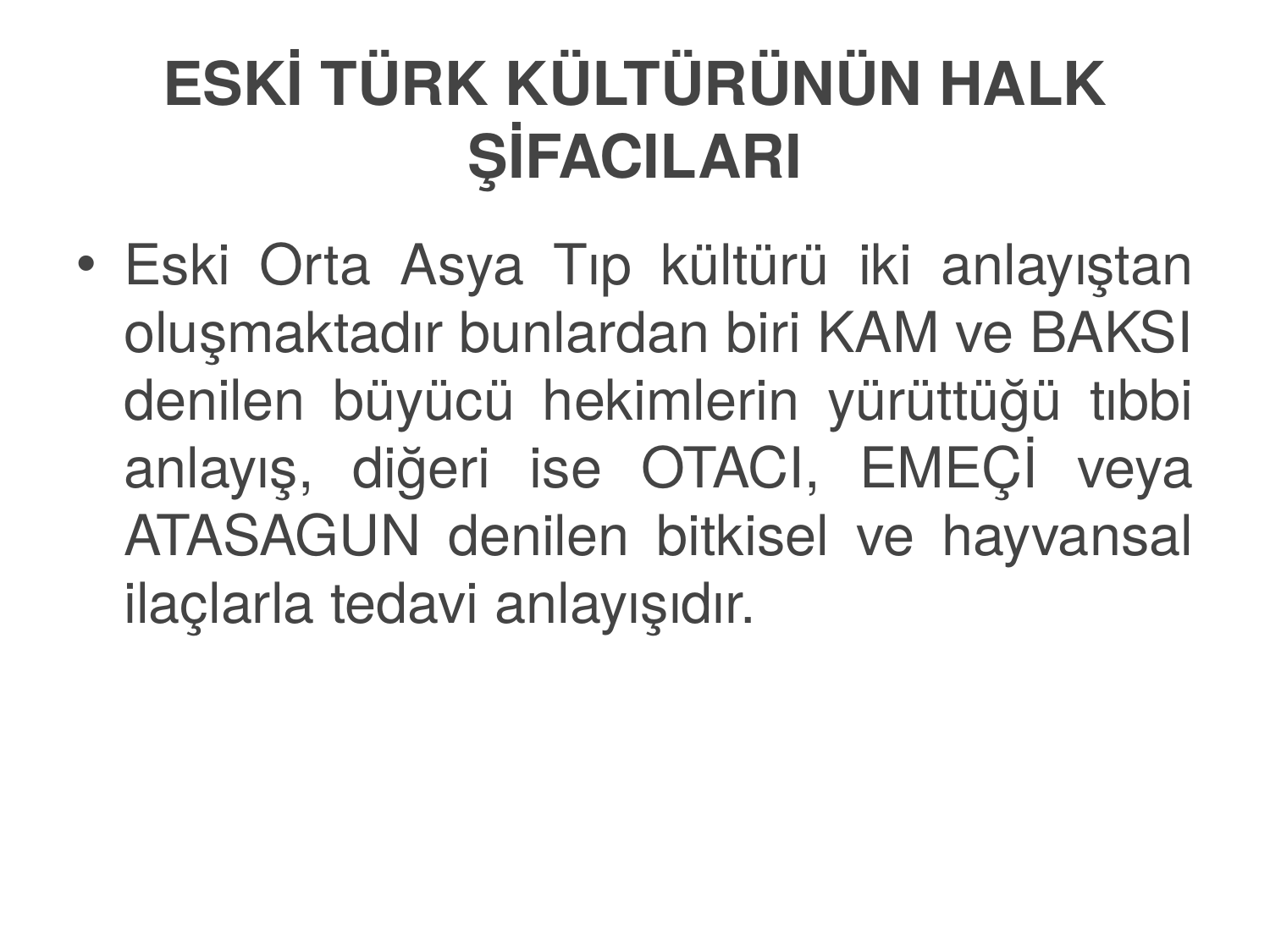

# ESKİ TÜRK KÜLTÜRÜNÜN HALK ŞİFACILARI
Eski Orta Asya Tıp kültürü iki anlayıştan oluşmaktadır bunlardan biri KAM ve BAKSI denilen büyücü hekimlerin yürüttüğü tıbbi anlayış, diğeri ise OTACI, EMEÇİ veya ATASAGUN denilen bitkisel ve hayvansal ilaçlarla tedavi anlayışıdır.